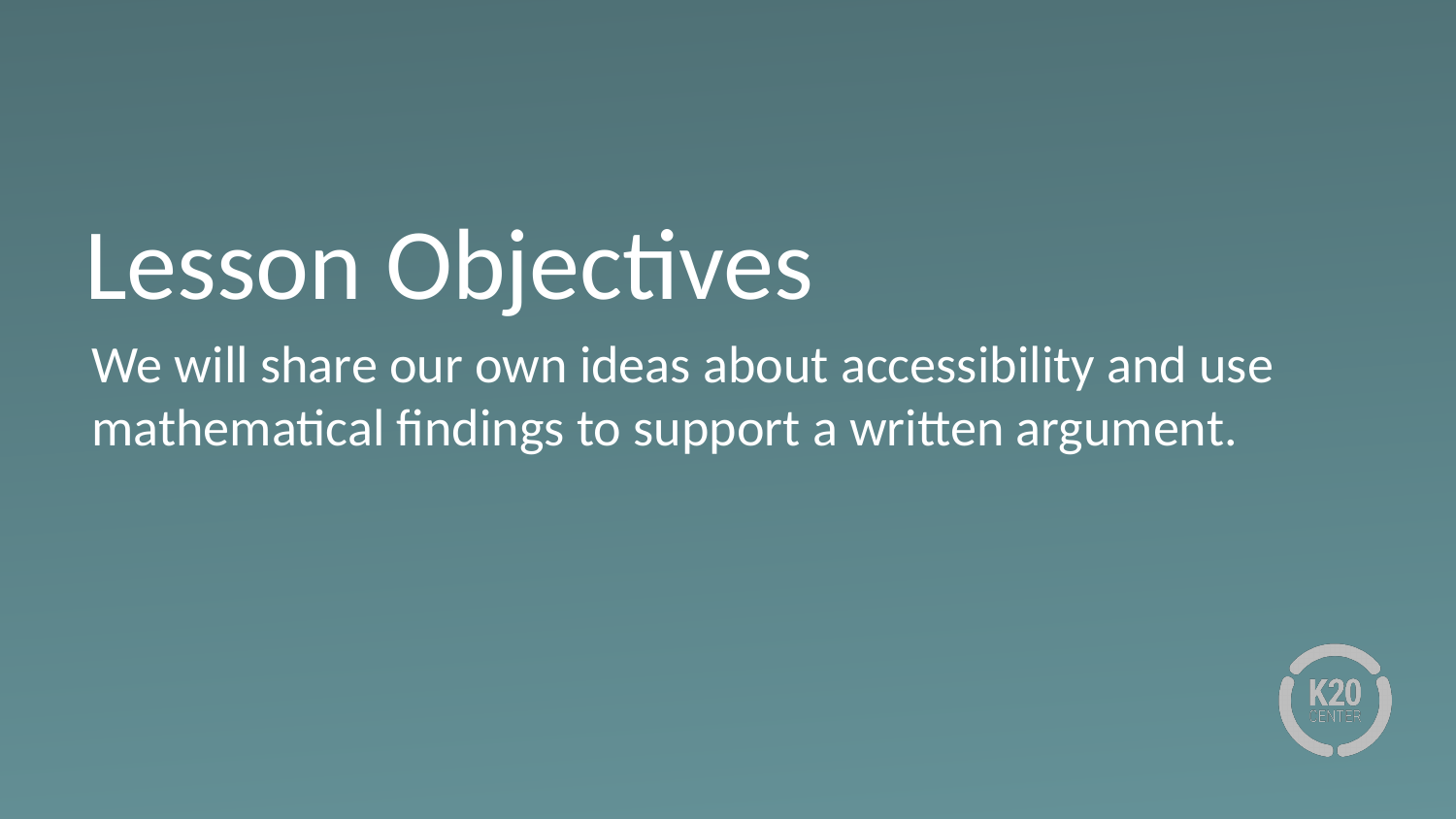

# Lesson Objectives
We will share our own ideas about accessibility and use mathematical findings to support a written argument.